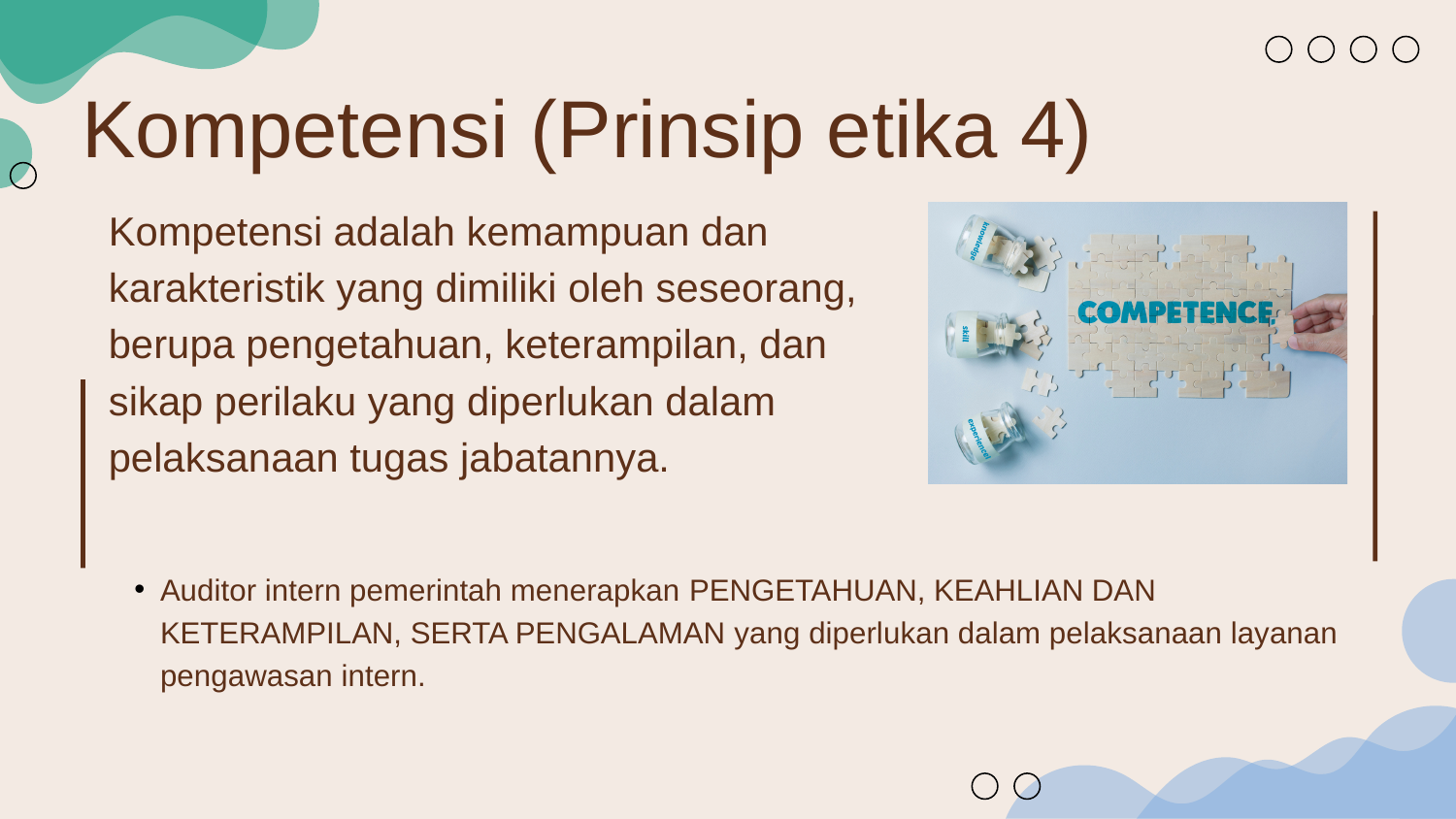

Kompetensi (Prinsip etika 4)
Kompetensi adalah kemampuan dan karakteristik yang dimiliki oleh seseorang, berupa pengetahuan, keterampilan, dan sikap perilaku yang diperlukan dalam pelaksanaan tugas jabatannya.

Auditor intern pemerintah menerapkan PENGETAHUAN, KEAHLIAN DAN KETERAMPILAN, SERTA PENGALAMAN yang diperlukan dalam pelaksanaan layanan pengawasan intern.